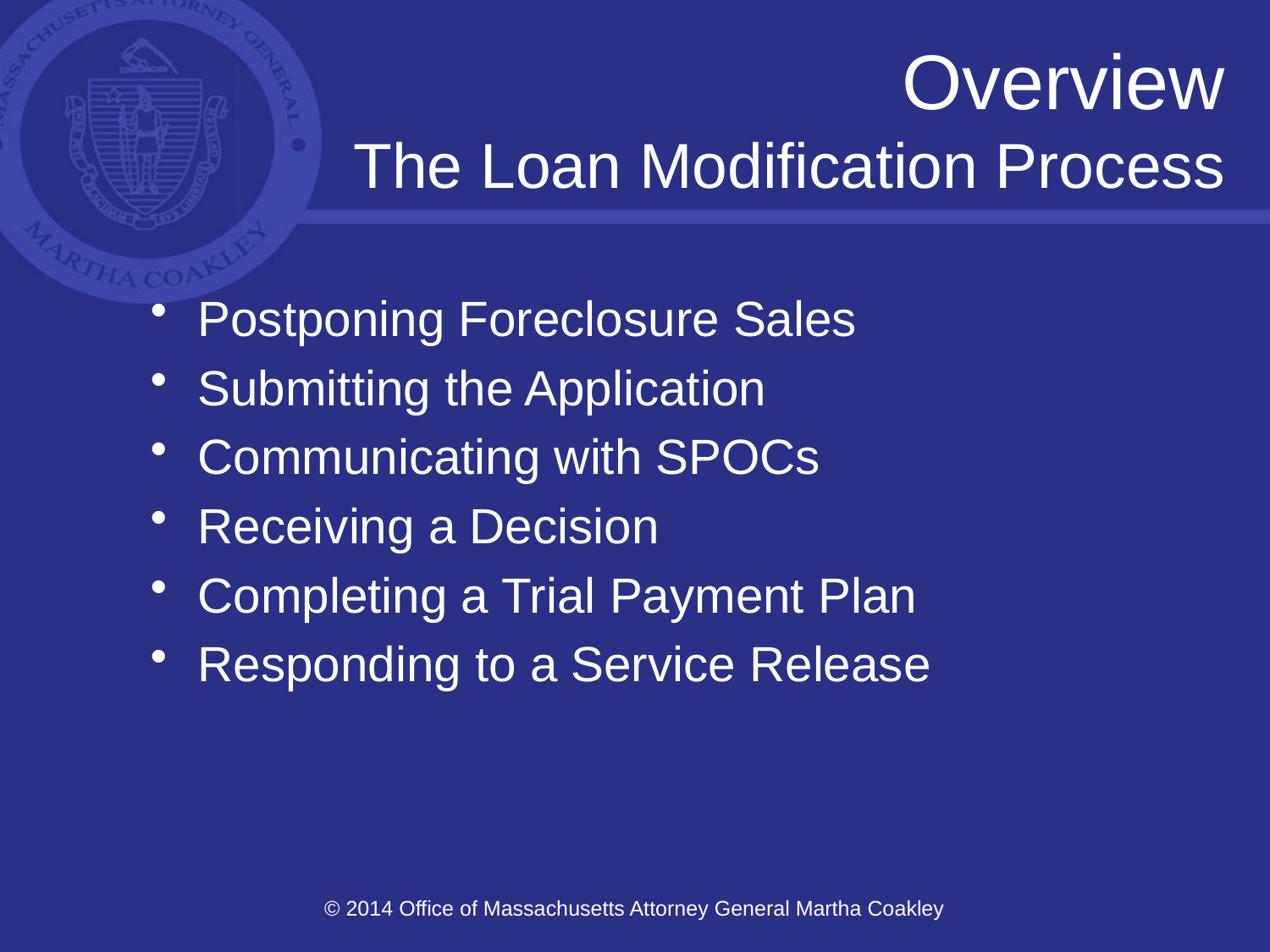

# Overview The Loan Modification Process

Postponing Foreclosure Sales
Submitting the Application
Communicating with SPOCs
Receiving a Decision
Completing a Trial Payment Plan
Responding to a Service Release
© 2014 Office of Massachusetts Attorney General Martha Coakley